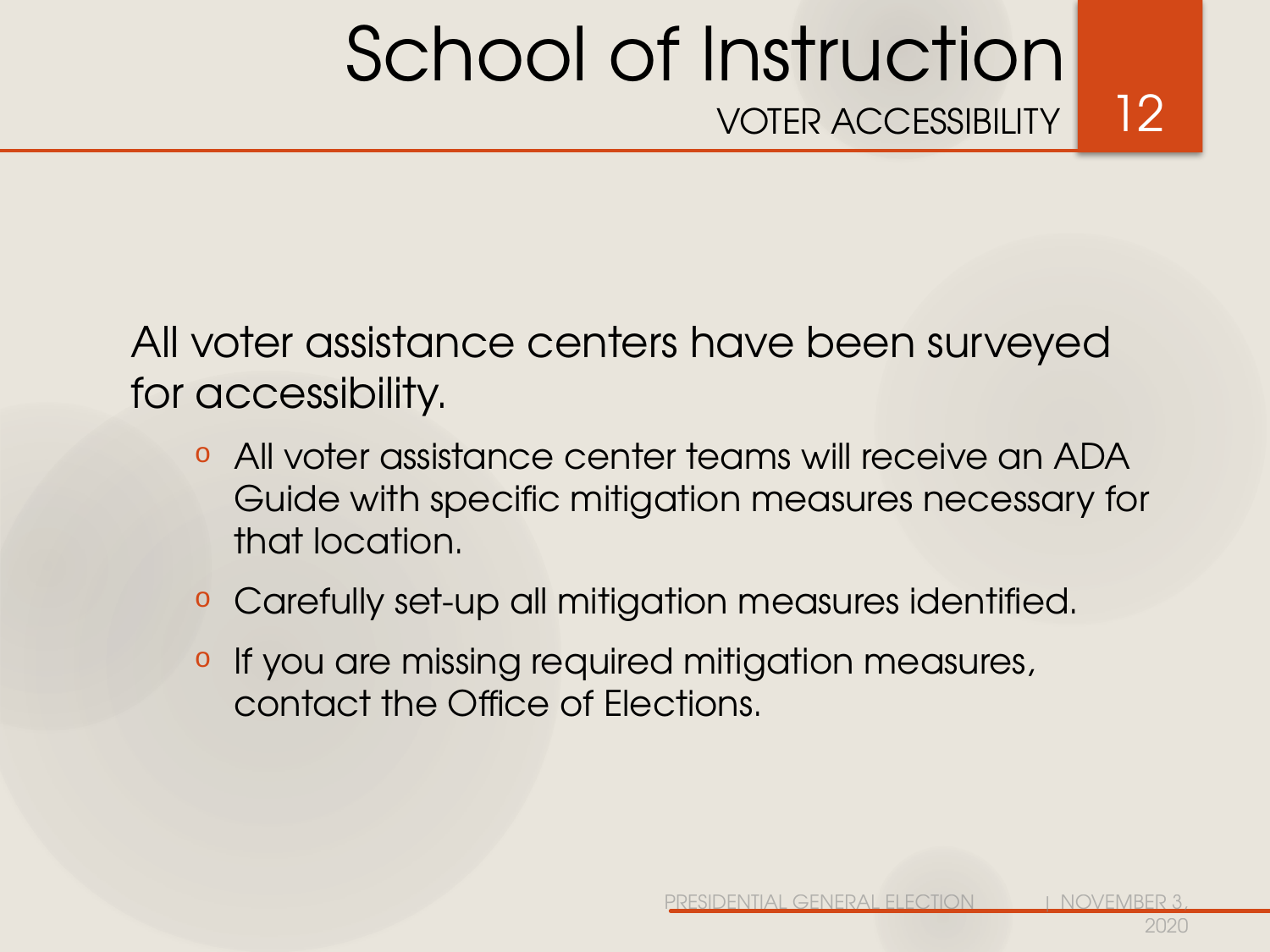

# School of Instruction
12
VOTER ACCESSIBILITY
All voter assistance centers have been surveyed for accessibility.
All voter assistance center teams will receive an ADA Guide with specific mitigation measures necessary for that location.
Carefully set-up all mitigation measures identified.
If you are missing required mitigation measures, contact the Office of Elections.

PRESIDENTIAL GENERAL ELECTION	|  NOVEMBER 3, 2020